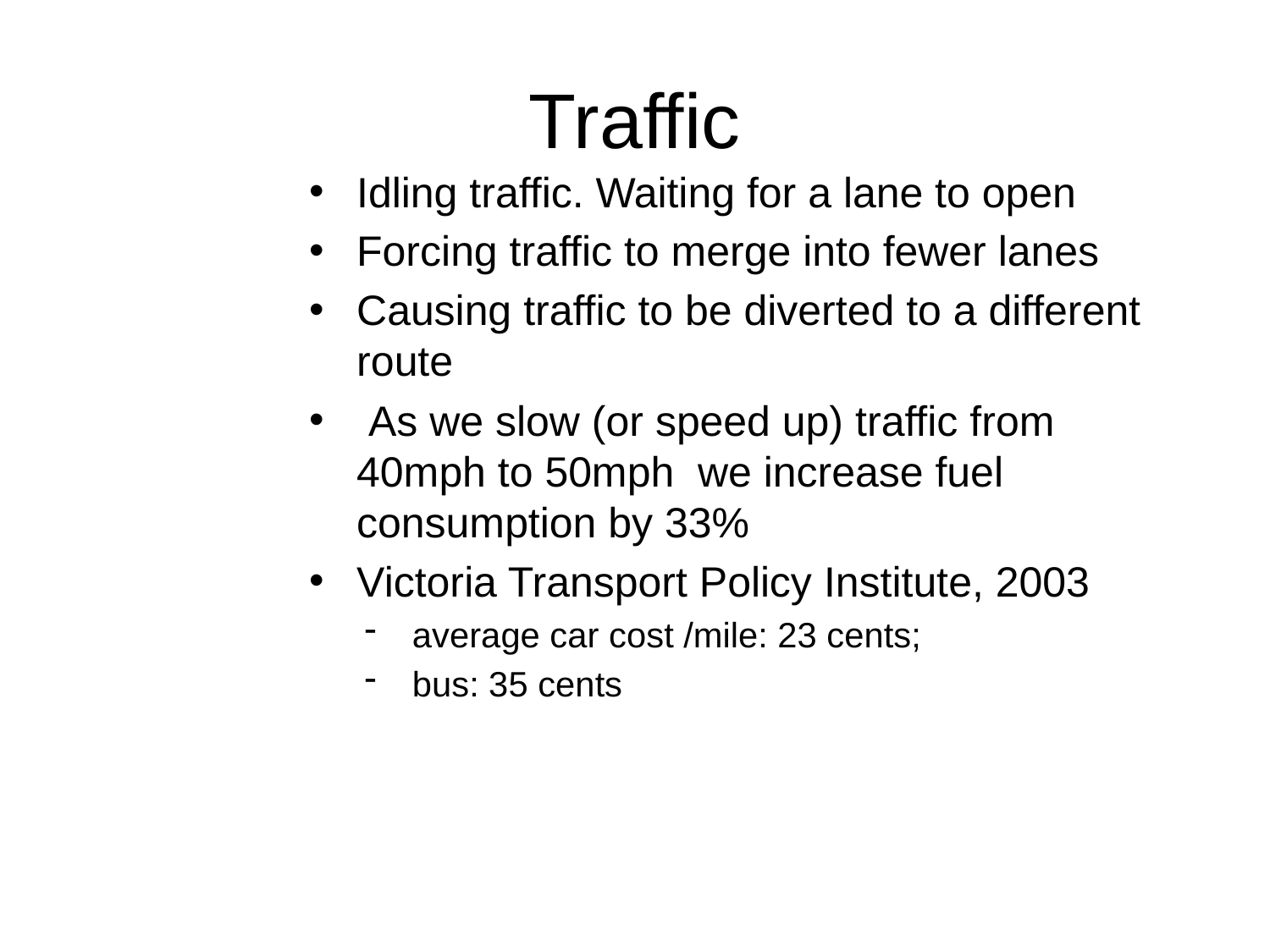

# Traffic
Idling traffic. Waiting for a lane to open
Forcing traffic to merge into fewer lanes
Causing traffic to be diverted to a different route
 As we slow (or speed up) traffic from 40mph to 50mph  we increase fuel consumption by 33%
Victoria Transport Policy Institute, 2003
average car cost /mile: 23 cents;
bus: 35 cents